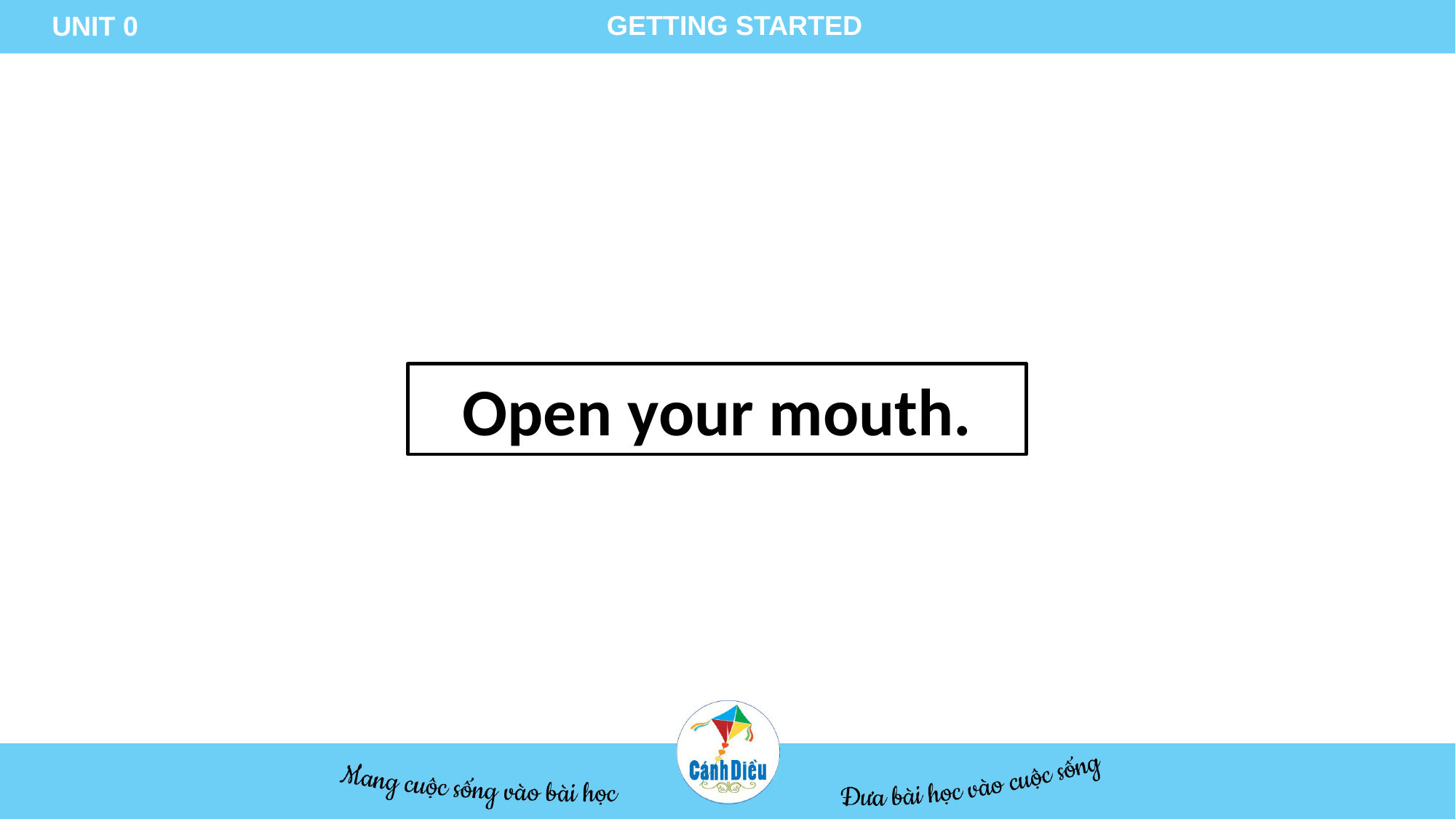

GETTING STARTED
UNIT 0
Open your mouth.